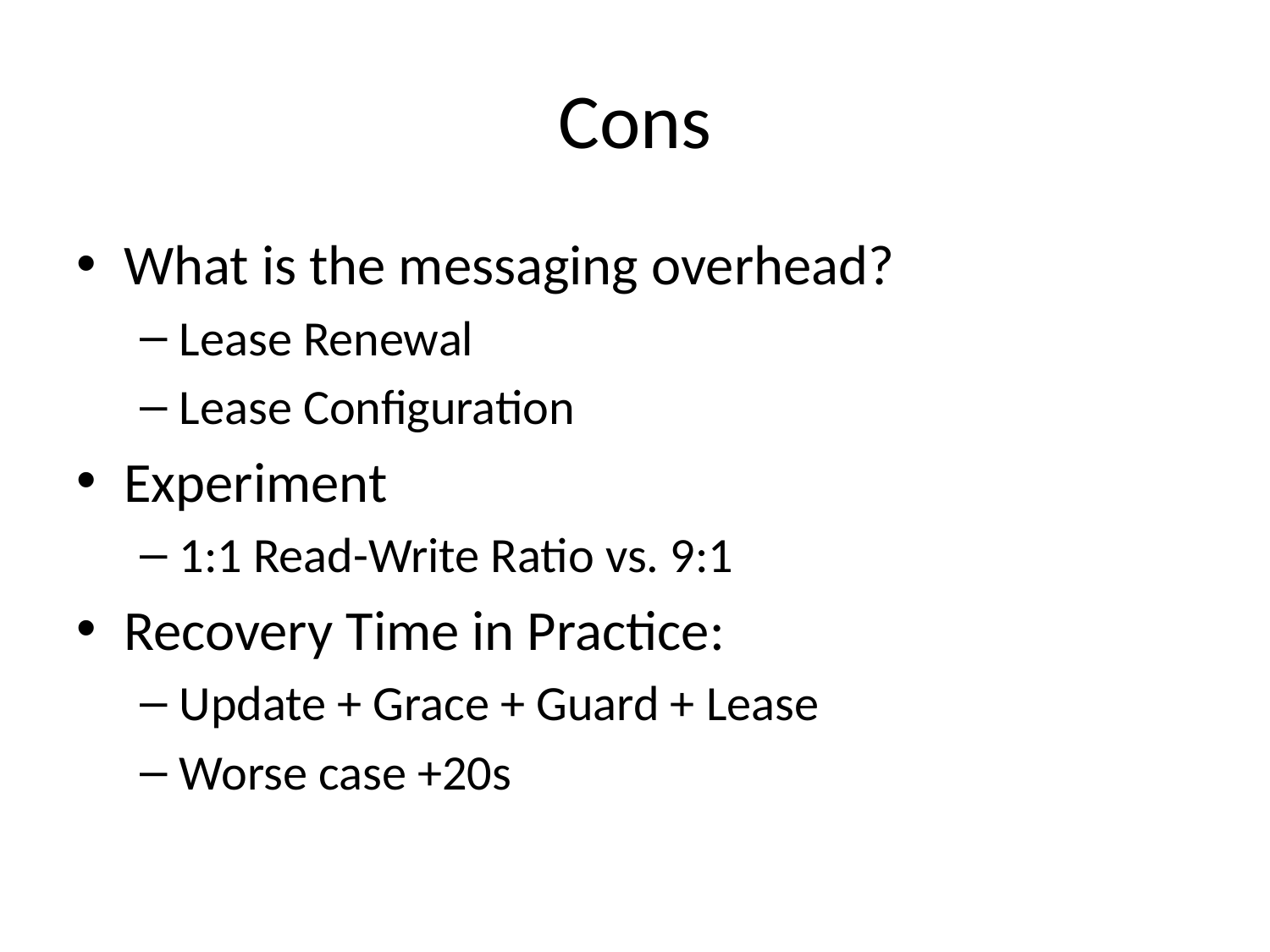

# Cons
What is the messaging overhead?
Lease Renewal
Lease Configuration
Experiment
1:1 Read-Write Ratio vs. 9:1
Recovery Time in Practice:
Update + Grace + Guard + Lease
Worse case +20s